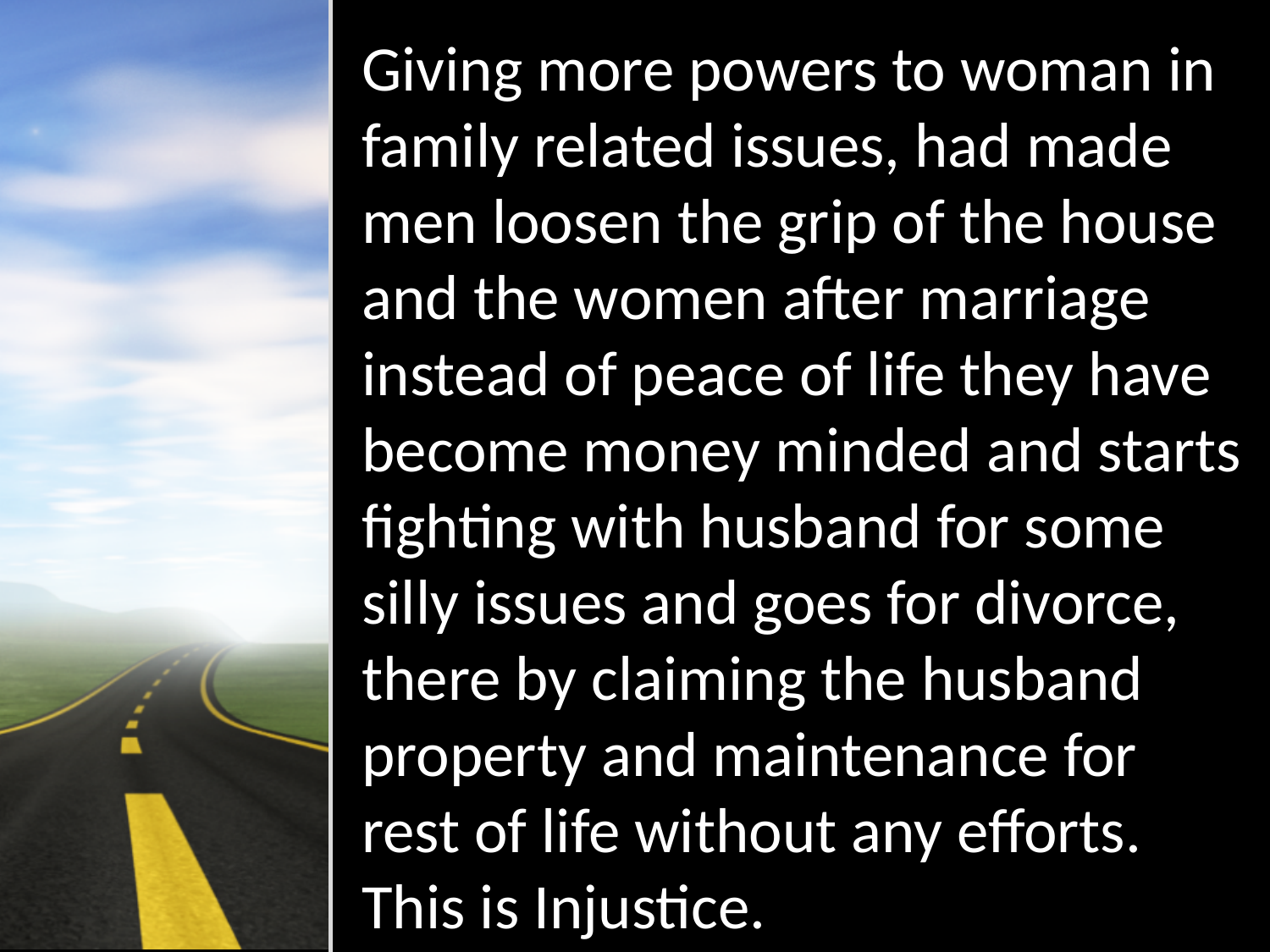

Giving more powers to woman in family related issues, had made men loosen the grip of the house and the women after marriage instead of peace of life they have become money minded and starts fighting with husband for some silly issues and goes for divorce, there by claiming the husband property and maintenance for rest of life without any efforts. This is Injustice.